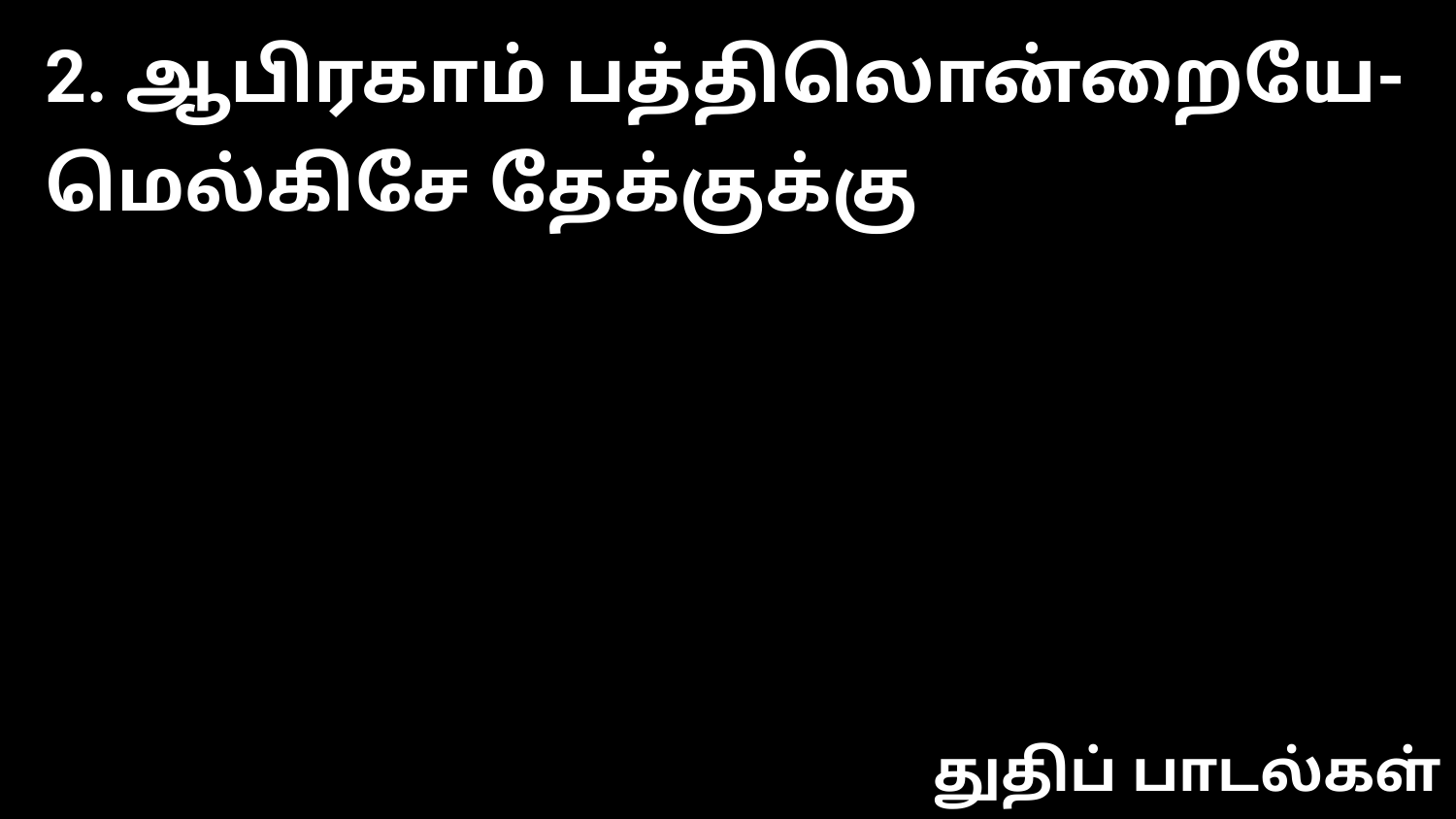

2. ஆபிரகாம் பத்திலொன்றையே- மெல்கிசே தேக்குக்கு
துதிப் பாடல்கள்